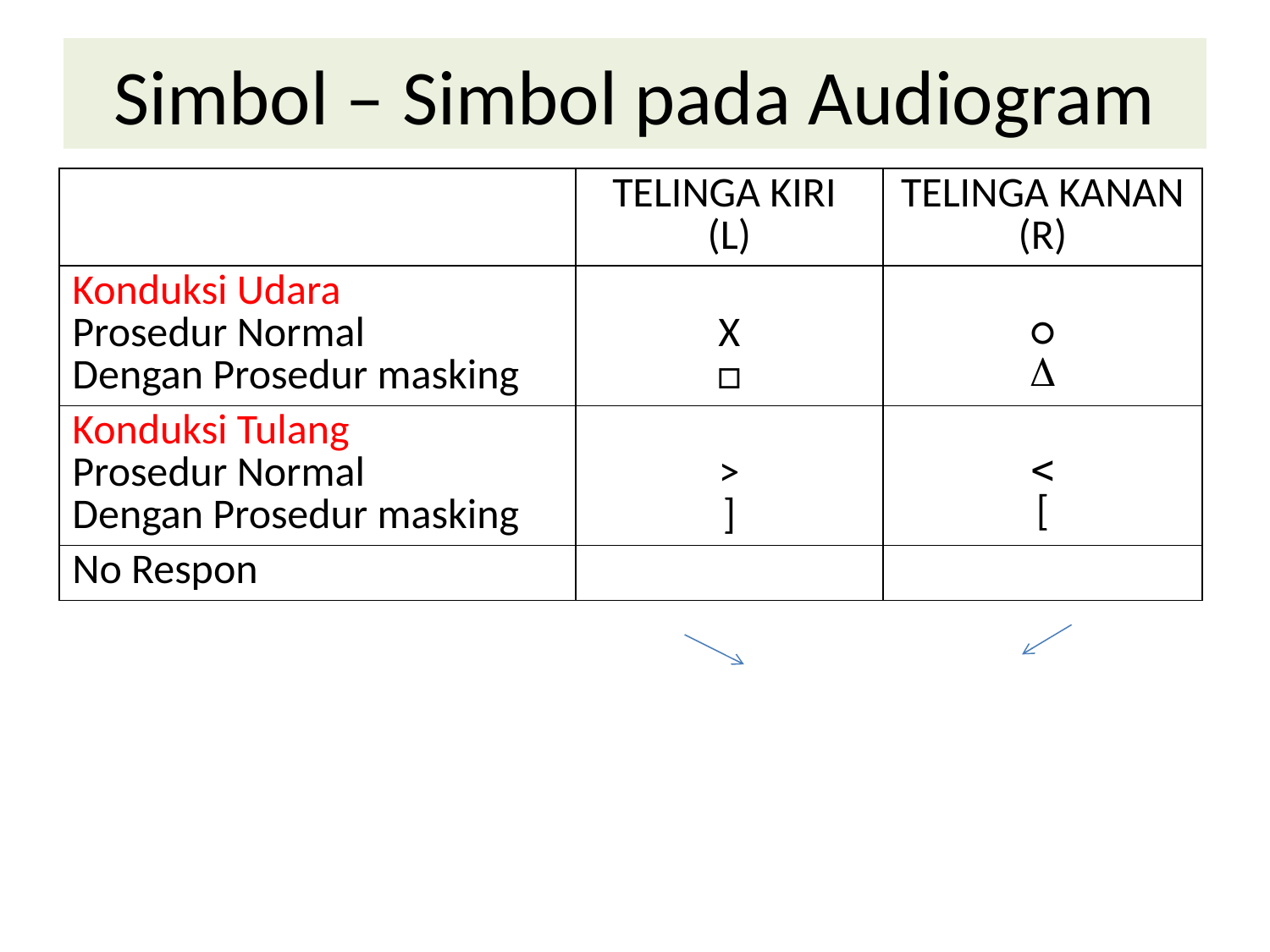

# Simbol – Simbol pada Audiogram
|  | TELINGA KIRI (L) | TELINGA KANAN (R) |
| --- | --- | --- |
| Konduksi Udara Prosedur Normal Dengan Prosedur masking | X □ | ○ Δ |
| Konduksi Tulang Prosedur Normal Dengan Prosedur masking | > ] | < [ |
| No Respon |  |  |